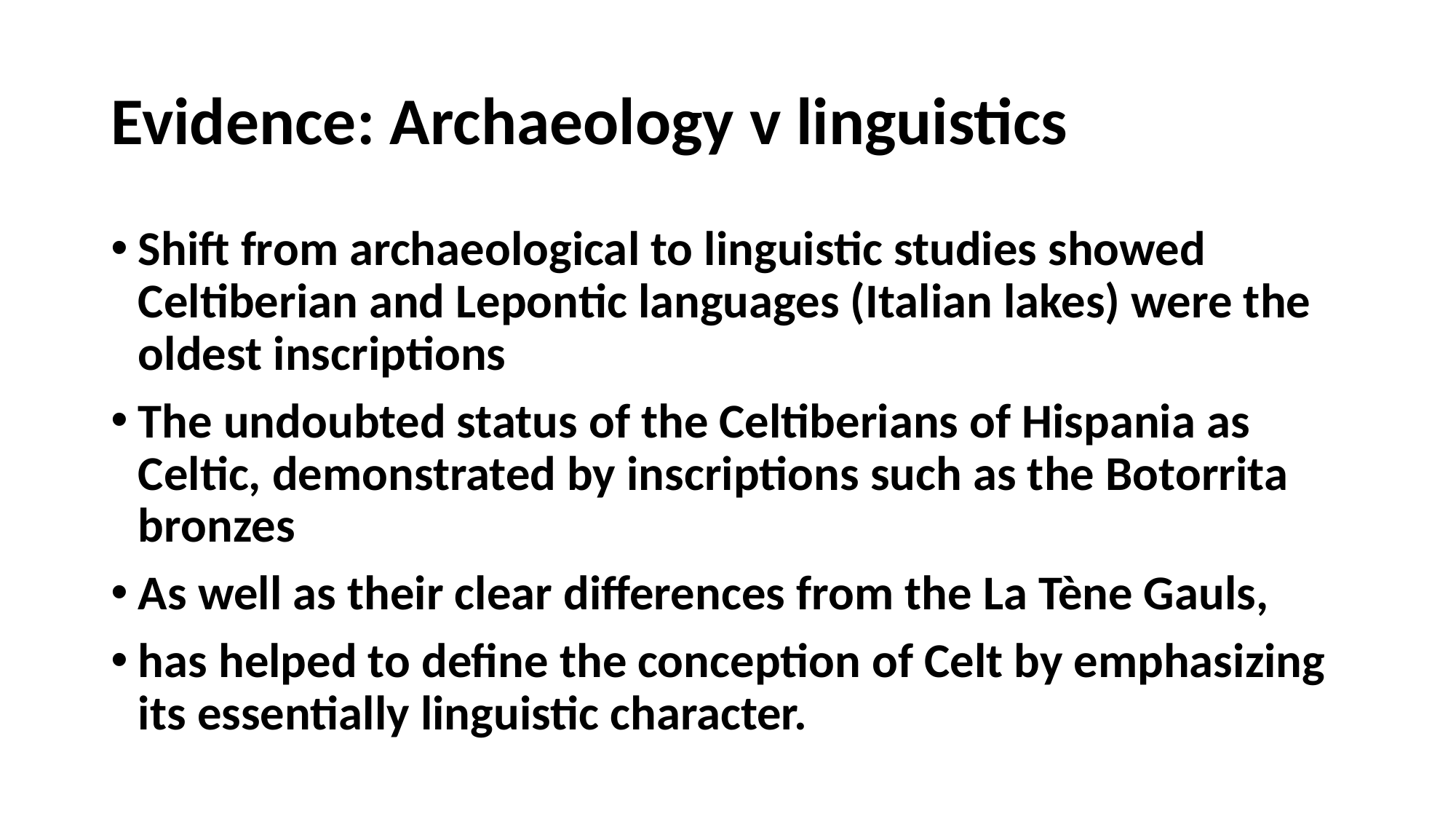

# Evidence: Archaeology v linguistics
Shift from archaeological to linguistic studies showed Celtiberian and Lepontic languages (Italian lakes) were the oldest inscriptions
The undoubted status of the Celtiberians of Hispania as Celtic, demonstrated by inscriptions such as the Botorrita bronzes
As well as their clear differences from the La Tène Gauls,
has helped to define the conception of Celt by emphasizing its essentially linguistic character.